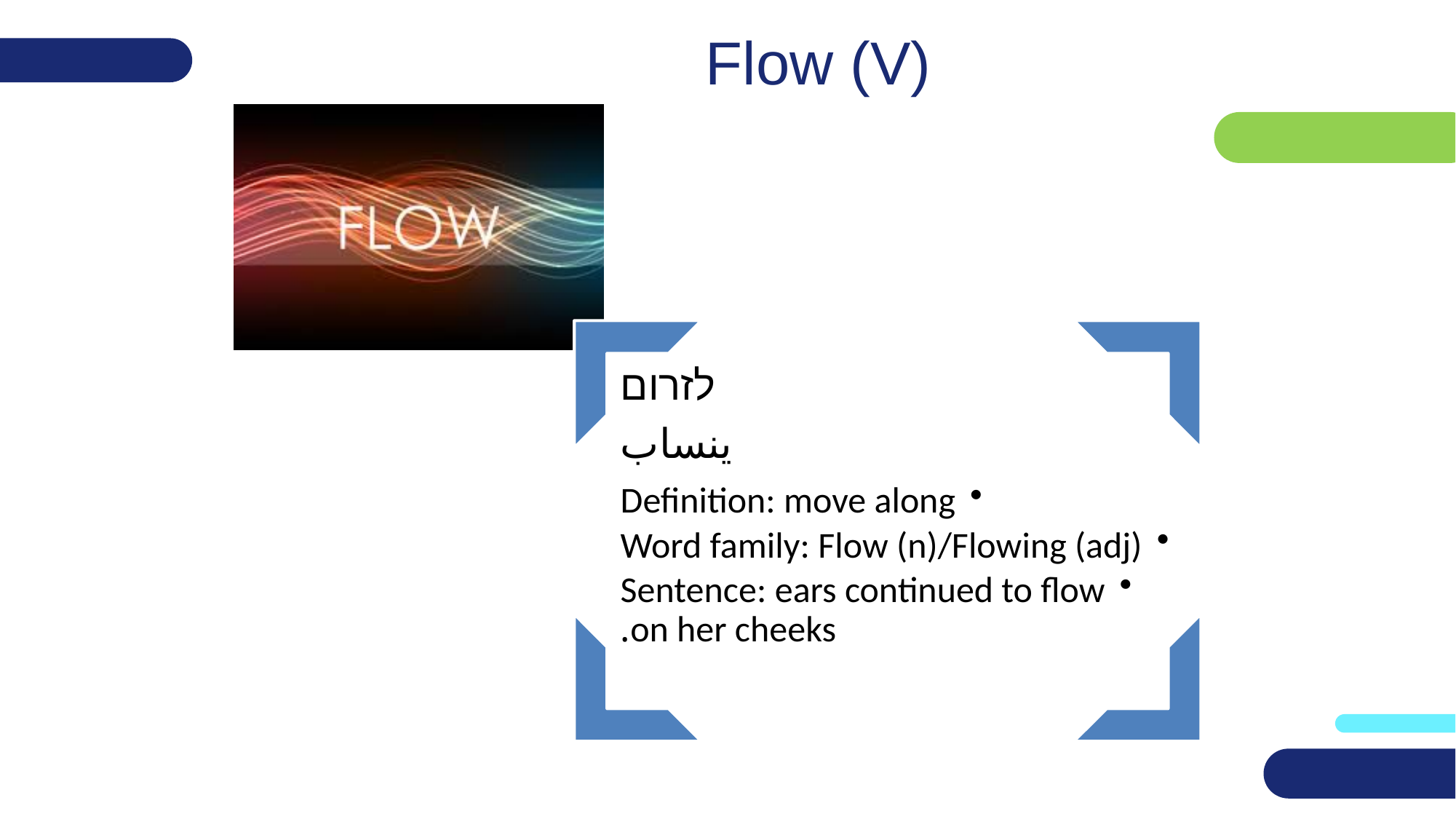

# Flow (V)
לזרום
ينساب
Definition: move along
Word family: Flow (n)/Flowing (adj)
Sentence: ears continued to flow on her cheeks.